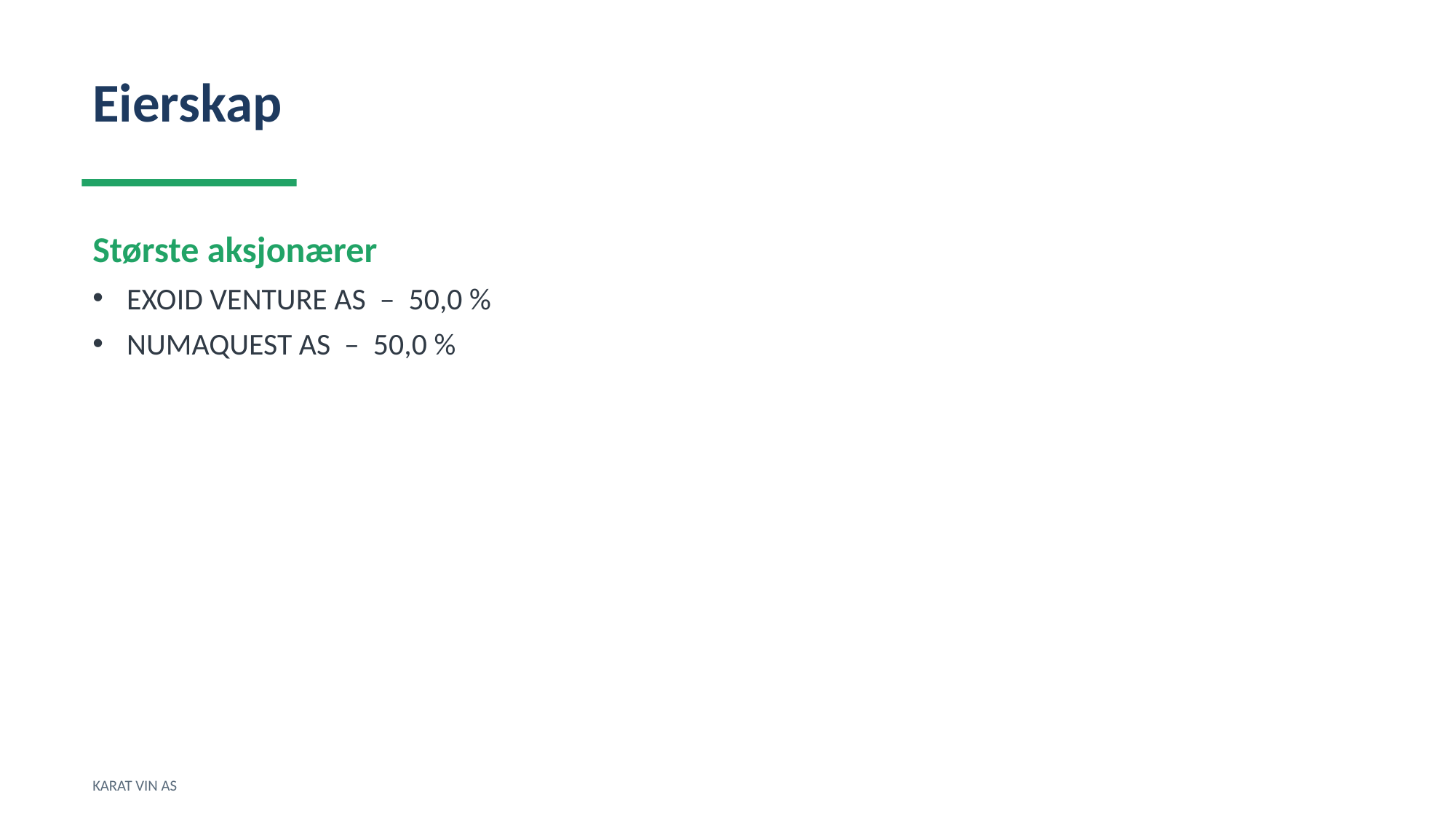

Eierskap

Største aksjonærer
EXOID VENTURE AS  –  50,0 %
NUMAQUEST AS  –  50,0 %
KARAT VIN AS